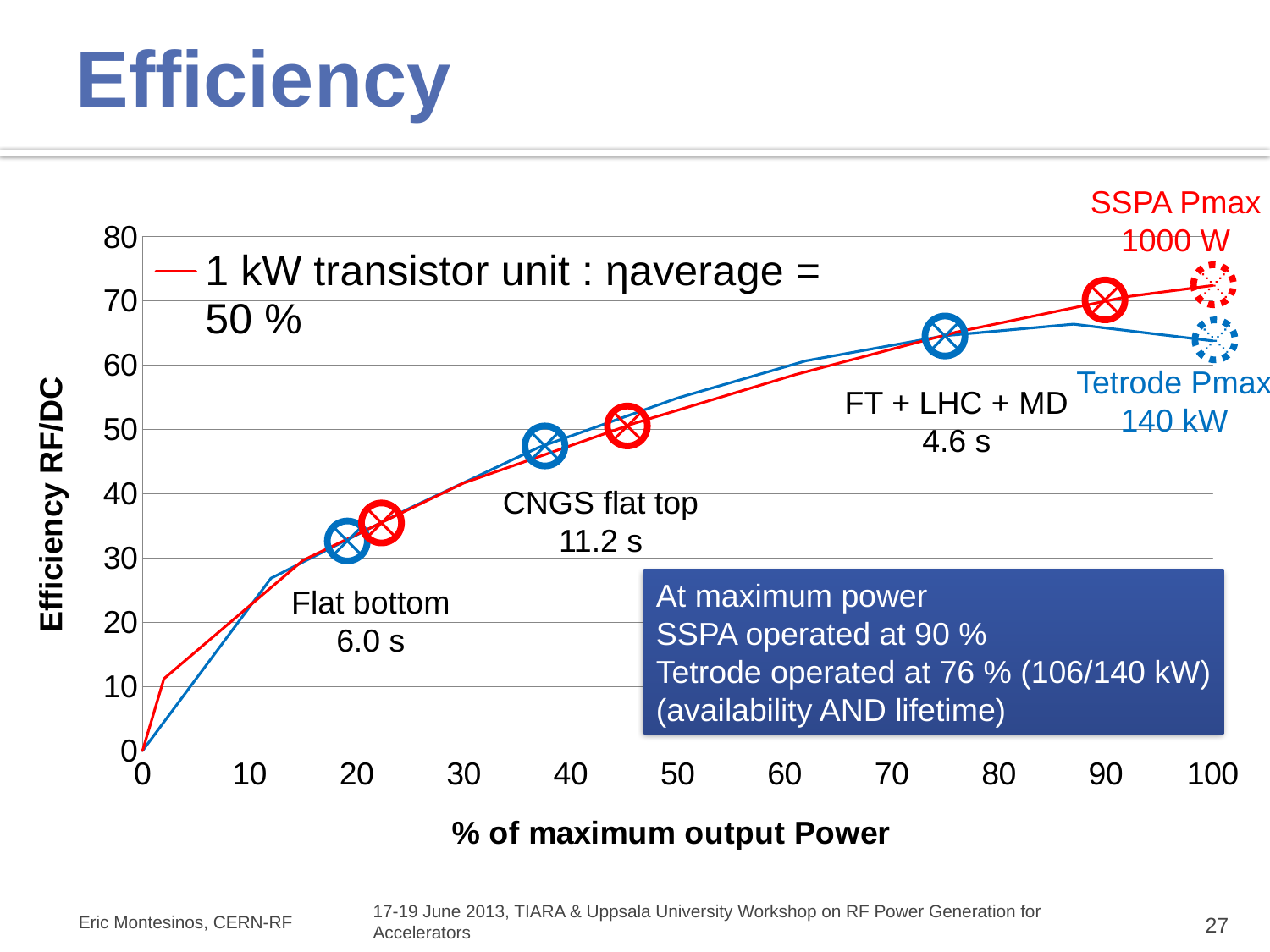

# Efficiency
SSPA Pmax
1000 W

### Chart

| Category | 1 kW transistor unit : ηaverage = 50 % | 140 kW tetrode : ηaverage = 47 % |
|---|---|---|

Tetrode Pmax
140 kW
FT + LHC + MD
4.6 s

CNGS flat top
11.2 s

At maximum power
SSPA operated at 90 %
Tetrode operated at 76 % (106/140 kW)
(availability AND lifetime)
Flat bottom
6.0 s
Eric Montesinos, CERN-RF
17-19 June 2013, TIARA & Uppsala University Workshop on RF Power Generation for Accelerators
27